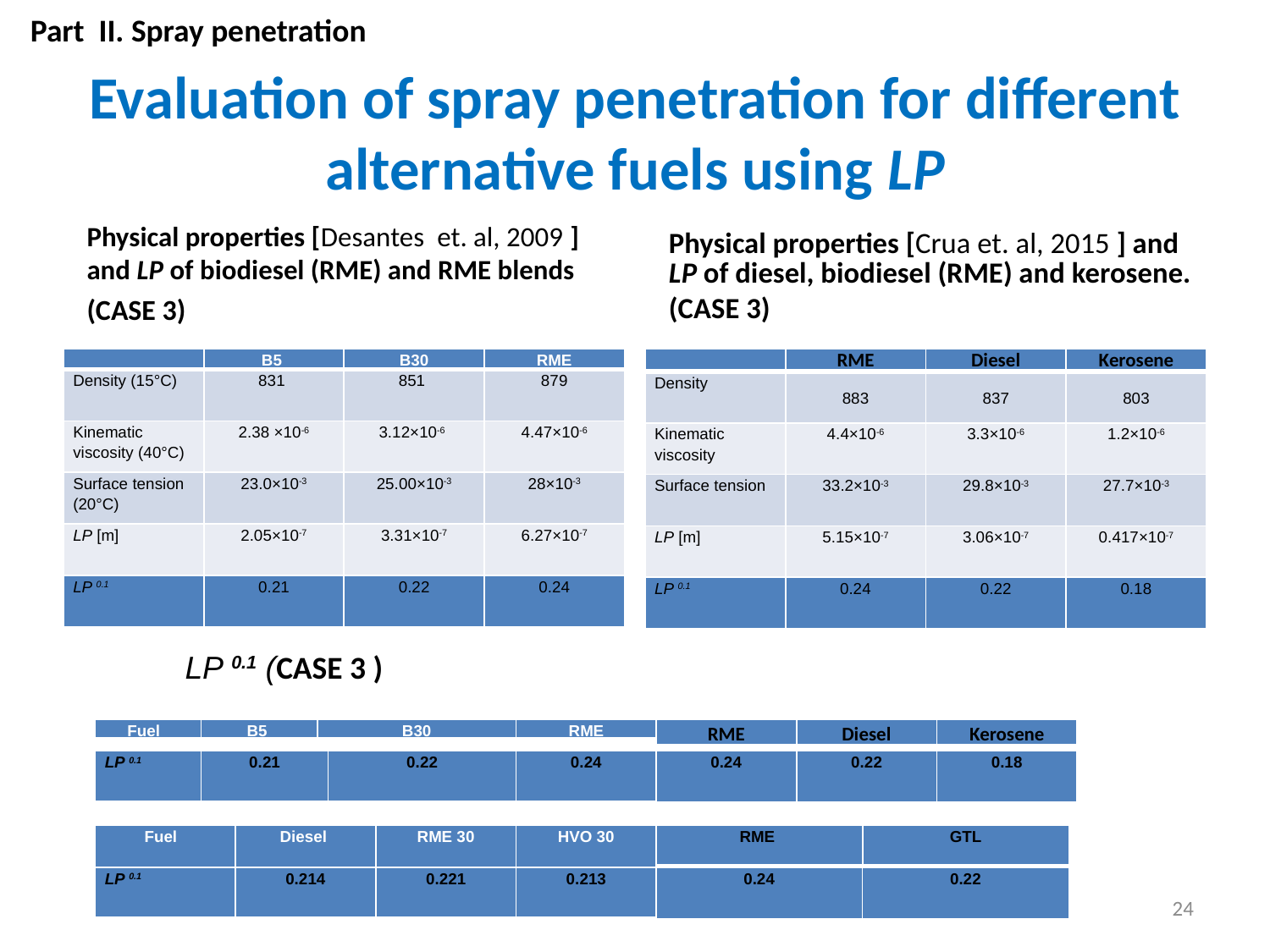

Part  II. Spray penetration
# Evaluation of spray penetration for different alternative fuels using LP
Physical properties [Desantes  et. al, 2009 ] and LP of biodiesel (RME) and RME blends
(CASE 3)
Physical properties [Crua et. al, 2015 ] and LP of diesel, biodiesel (RME) and kerosene.
(CASE 3)
|  | B5 | B30 | RME |
| --- | --- | --- | --- |
| Density (15°C) | 831 | 851 | 879 |
| Kinematic viscosity (40°C) | 2.38 ×10-6 | 3.12×10-6 | 4.47×10-6 |
| Surface tension (20°C) | 23.0×10-3 | 25.00×10-3 | 28×10-3 |
| LP [m] | 2.05×10-7 | 3.31×10-7 | 6.27×10-7 |
| LP 0.1 | 0.21 | 0.22 | 0.24 |
|  | RME | Diesel | Kerosene |
| --- | --- | --- | --- |
| Density | 883 | 837 | 803 |
| Kinematic viscosity | 4.4×10-6 | 3.3×10-6 | 1.2×10-6 |
| Surface tension | 33.2×10-3 | 29.8×10-3 | 27.7×10-3 |
| LP [m] | 5.15×10-7 | 3.06×10-7 | 0.417×10-7 |
| LP 0.1 | 0.24 | 0.22 | 0.18 |
LP 0.1 (CASE 3 )
| Fuel | B5 | B30 | RME |
| --- | --- | --- | --- |
| RME | Diesel | Kerosene |
| --- | --- | --- |
| LP 0.1 | 0.21 | 0.22 | 0.24 |
| --- | --- | --- | --- |
| 0.24 | 0.22 | 0.18 |
| --- | --- | --- |
| Fuel | Diesel | RME 30 | HVO 30 |
| --- | --- | --- | --- |
| RME | GTL |
| --- | --- |
| LP 0.1 | 0.214 | 0.221 | 0.213 |
| --- | --- | --- | --- |
| 0.24 | 0.22 |
| --- | --- |
24